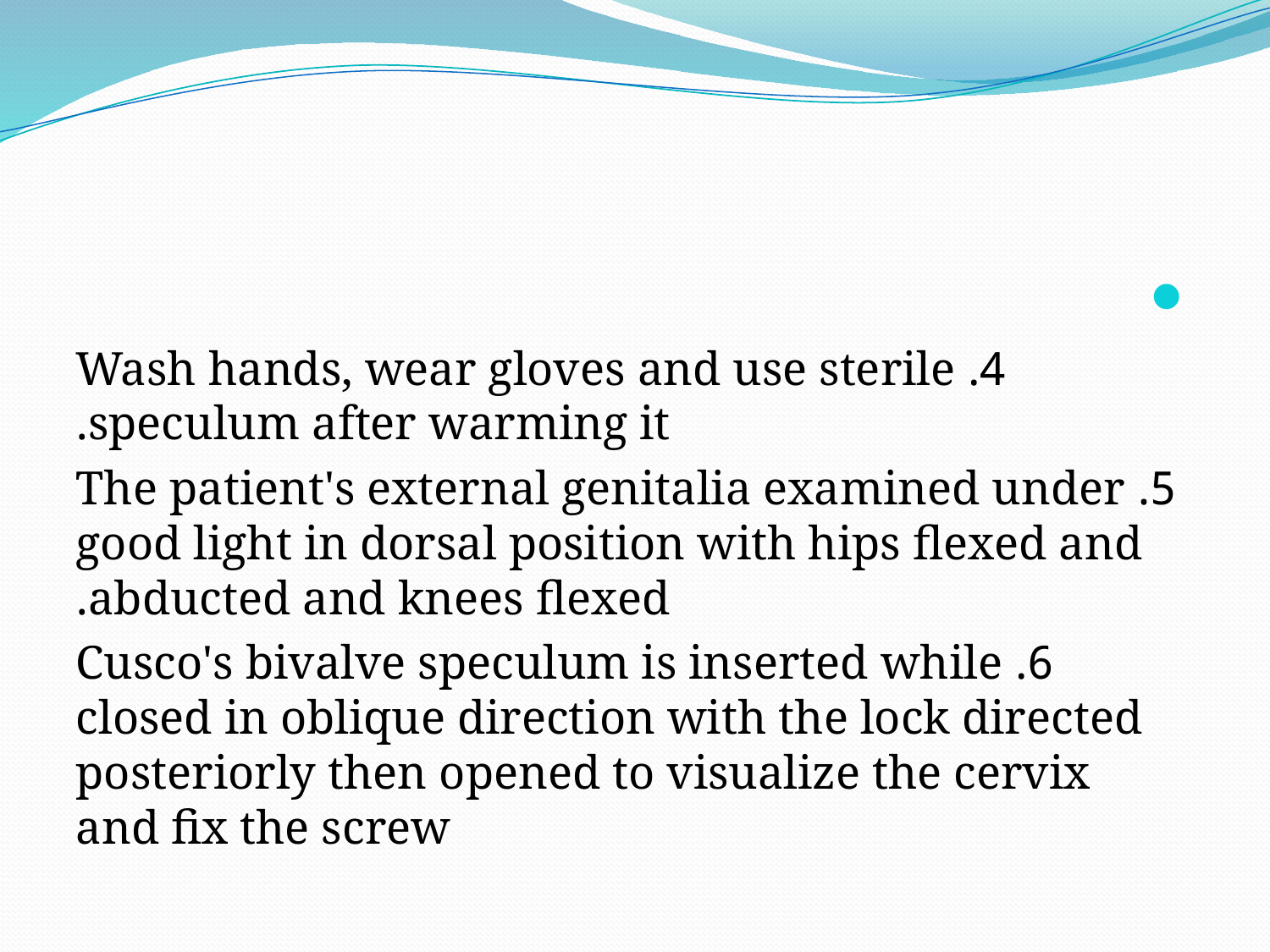

4. Wash hands, wear gloves and use sterile speculum after warming it.
5. The patient's external genitalia examined under good light in dorsal position with hips flexed and abducted and knees flexed.
6. Cusco's bivalve speculum is inserted while closed in oblique direction with the lock directed posteriorly then opened to visualize the cervix and fix the screw